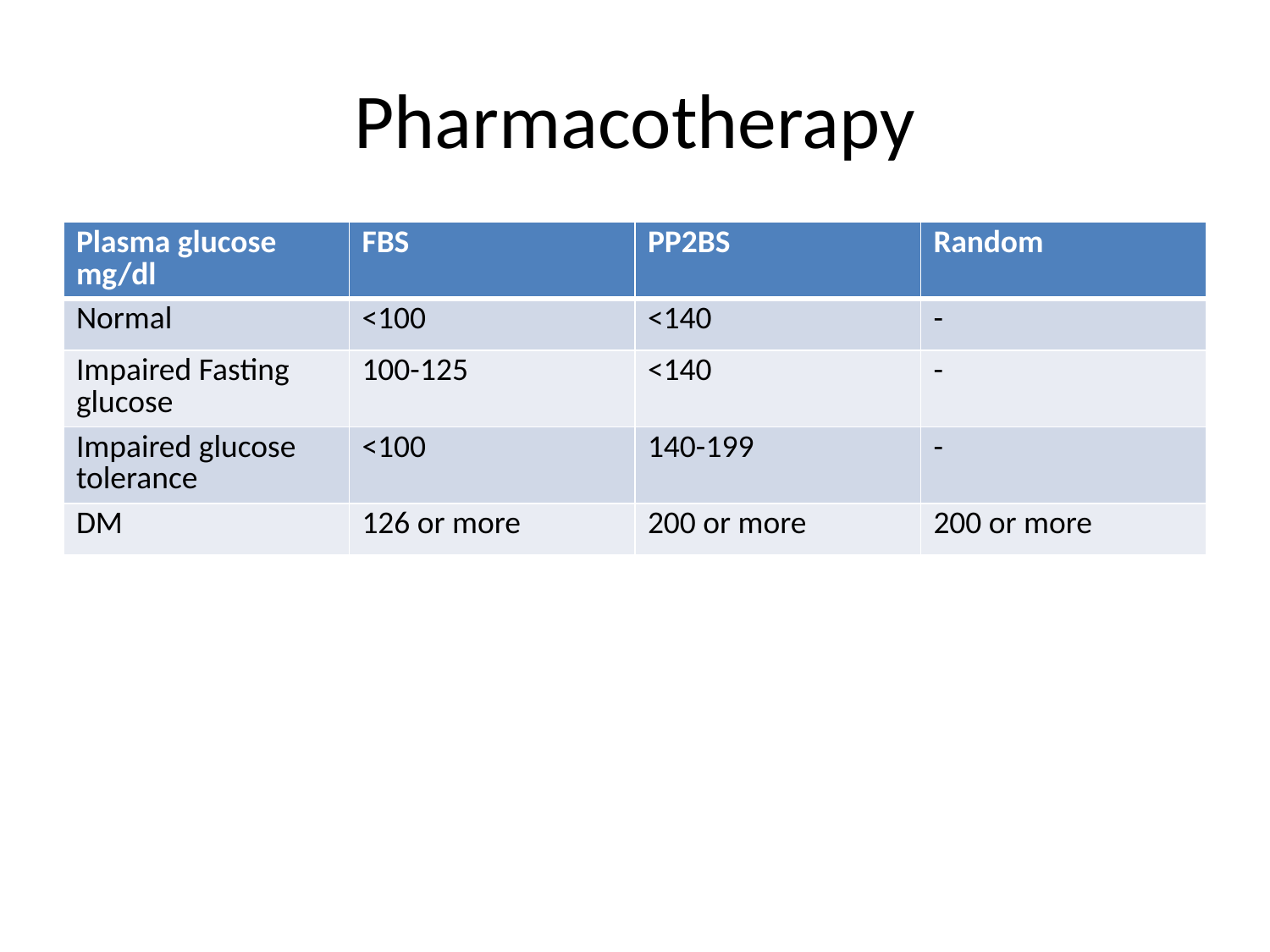

# Pharmacotherapy
| Plasma glucose mg/dl | FBS | PP2BS | Random |
| --- | --- | --- | --- |
| Normal | <100 | <140 | - |
| Impaired Fasting glucose | 100-125 | <140 | - |
| Impaired glucose tolerance | <100 | 140-199 | - |
| DM | 126 or more | 200 or more | 200 or more |